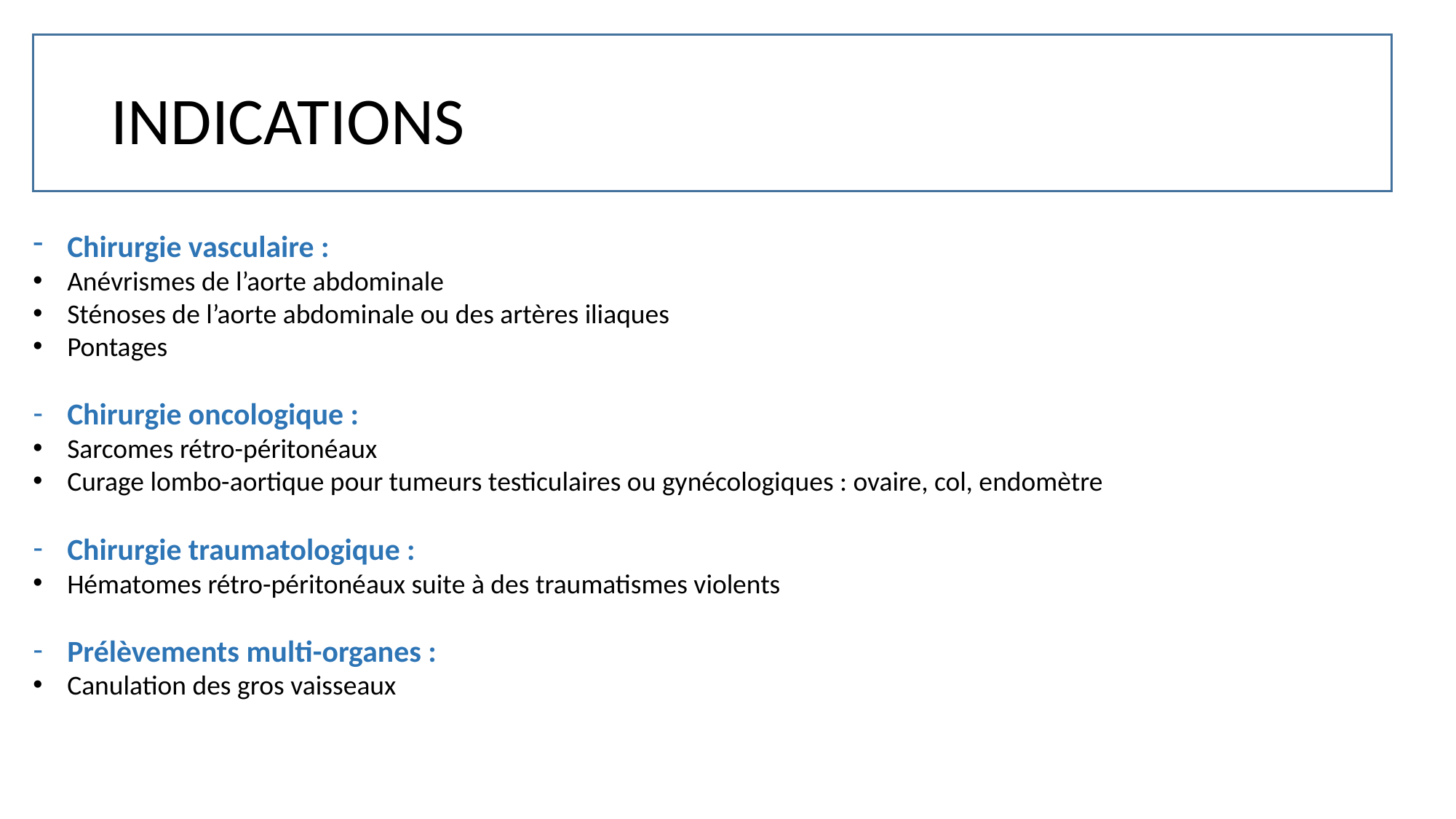

# INDICATIONS
Chirurgie vasculaire :
Anévrismes de l’aorte abdominale
Sténoses de l’aorte abdominale ou des artères iliaques
Pontages

Chirurgie oncologique :
Sarcomes rétro-péritonéaux
Curage lombo-aortique pour tumeurs testiculaires ou gynécologiques : ovaire, col, endomètre

Chirurgie traumatologique :
Hématomes rétro-péritonéaux suite à des traumatismes violents

Prélèvements multi-organes :
Canulation des gros vaisseaux